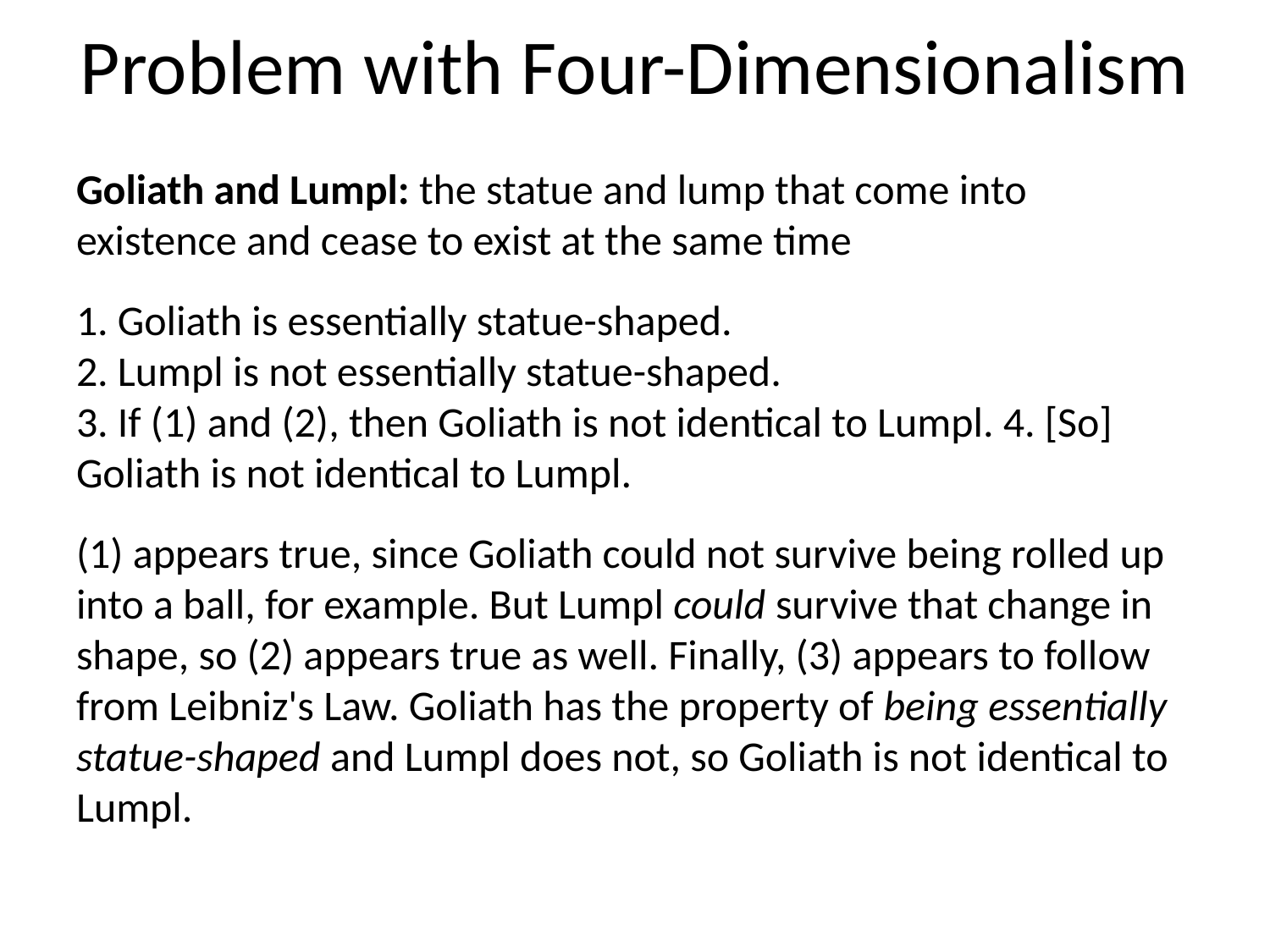

# Problem with Four-Dimensionalism
Goliath and Lumpl: the statue and lump that come into existence and cease to exist at the same time
1. Goliath is essentially statue-shaped.
2. Lumpl is not essentially statue-shaped.
3. If (1) and (2), then Goliath is not identical to Lumpl. 4. [So] Goliath is not identical to Lumpl.
(1) appears true, since Goliath could not survive being rolled up into a ball, for example. But Lumpl could survive that change in shape, so (2) appears true as well. Finally, (3) appears to follow from Leibniz's Law. Goliath has the property of being essentially statue-shaped and Lumpl does not, so Goliath is not identical to Lumpl.